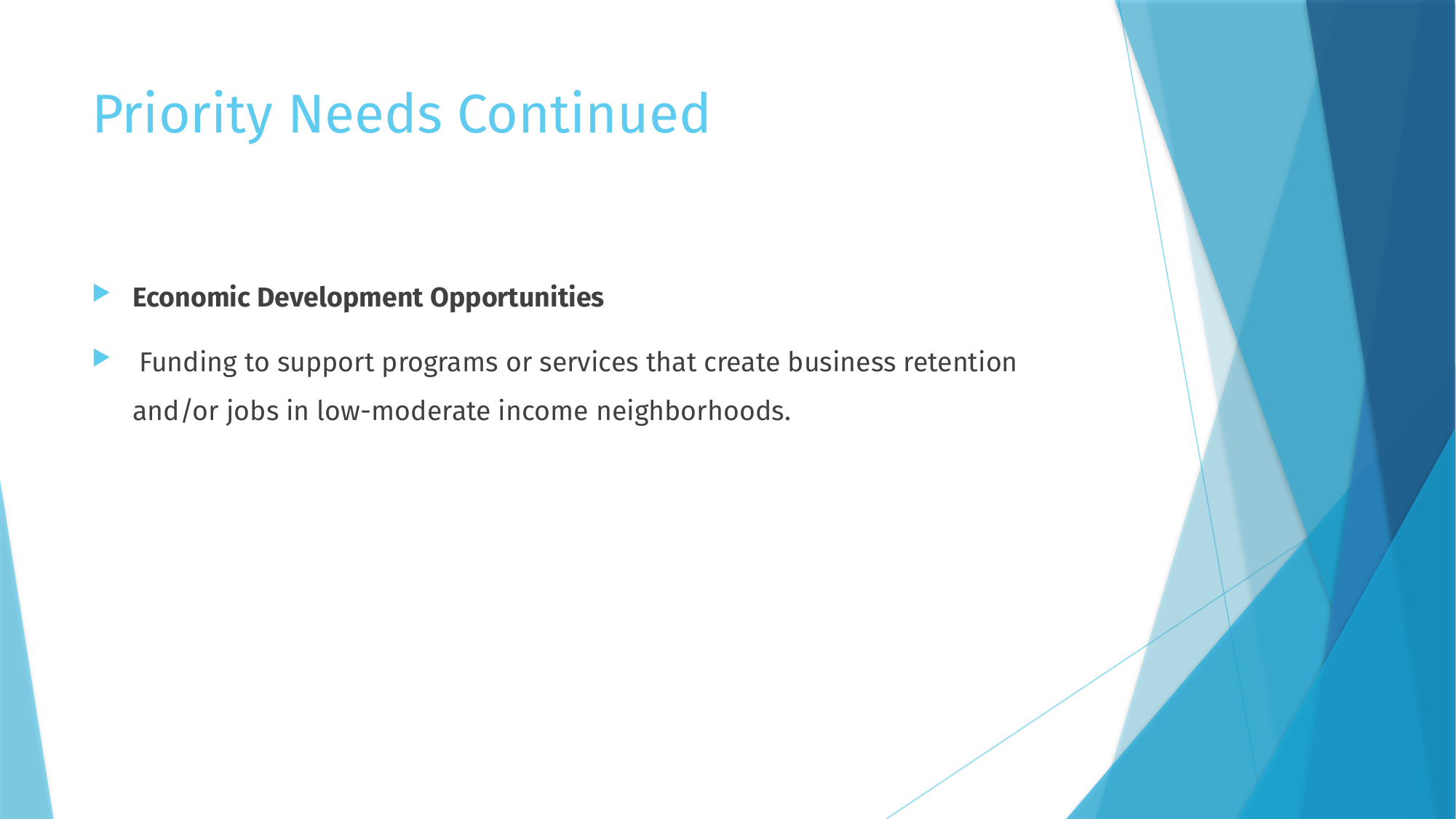

# Priority Needs Continued
Economic Development Opportunities
 Funding to support programs or services that create business retention and/or jobs in low-moderate income neighborhoods.